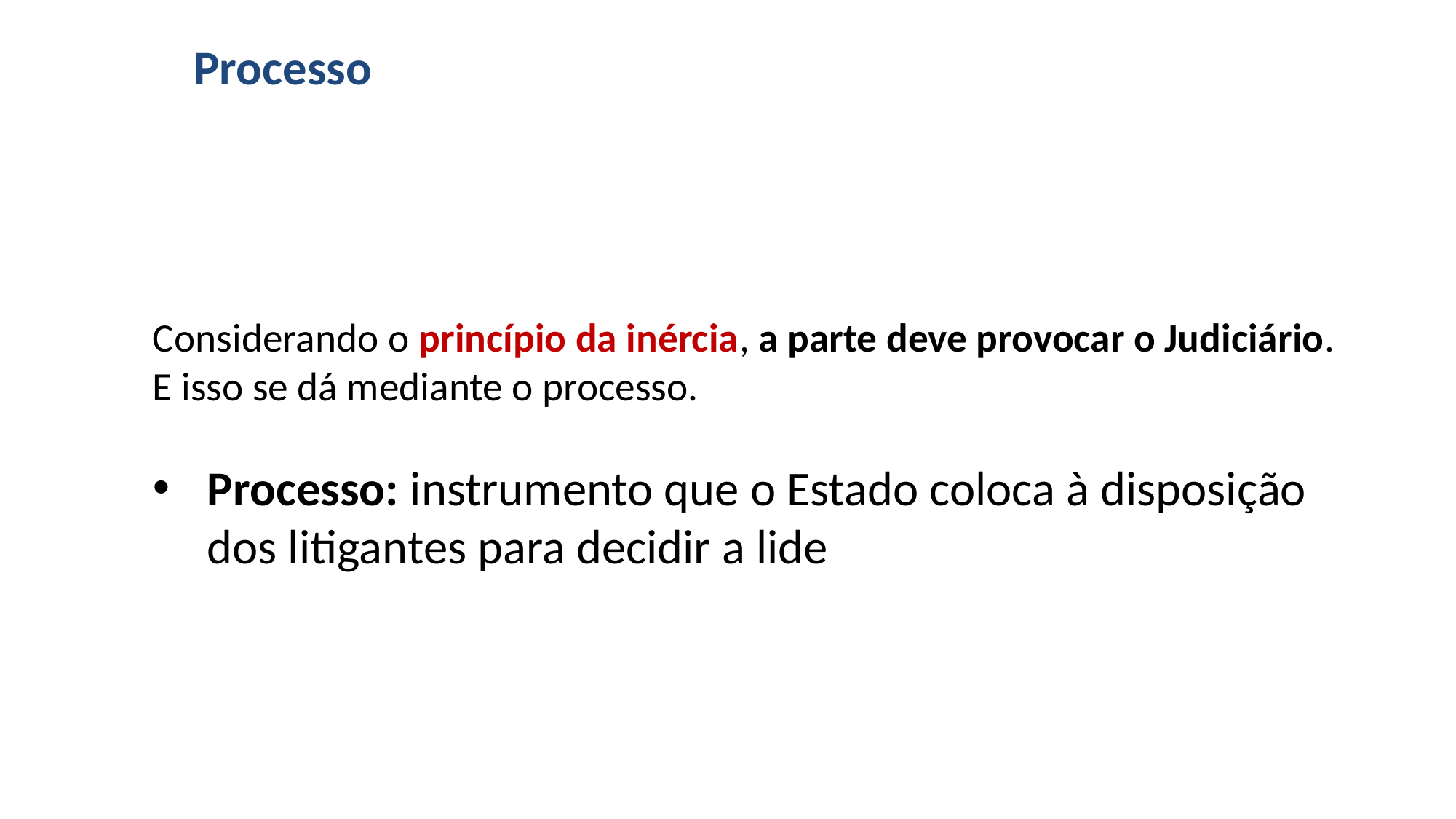

# Processo
Considerando o princípio da inércia, a parte deve provocar o Judiciário.
E isso se dá mediante o processo.

Processo: instrumento que o Estado coloca à disposição dos litigantes para decidir a lide